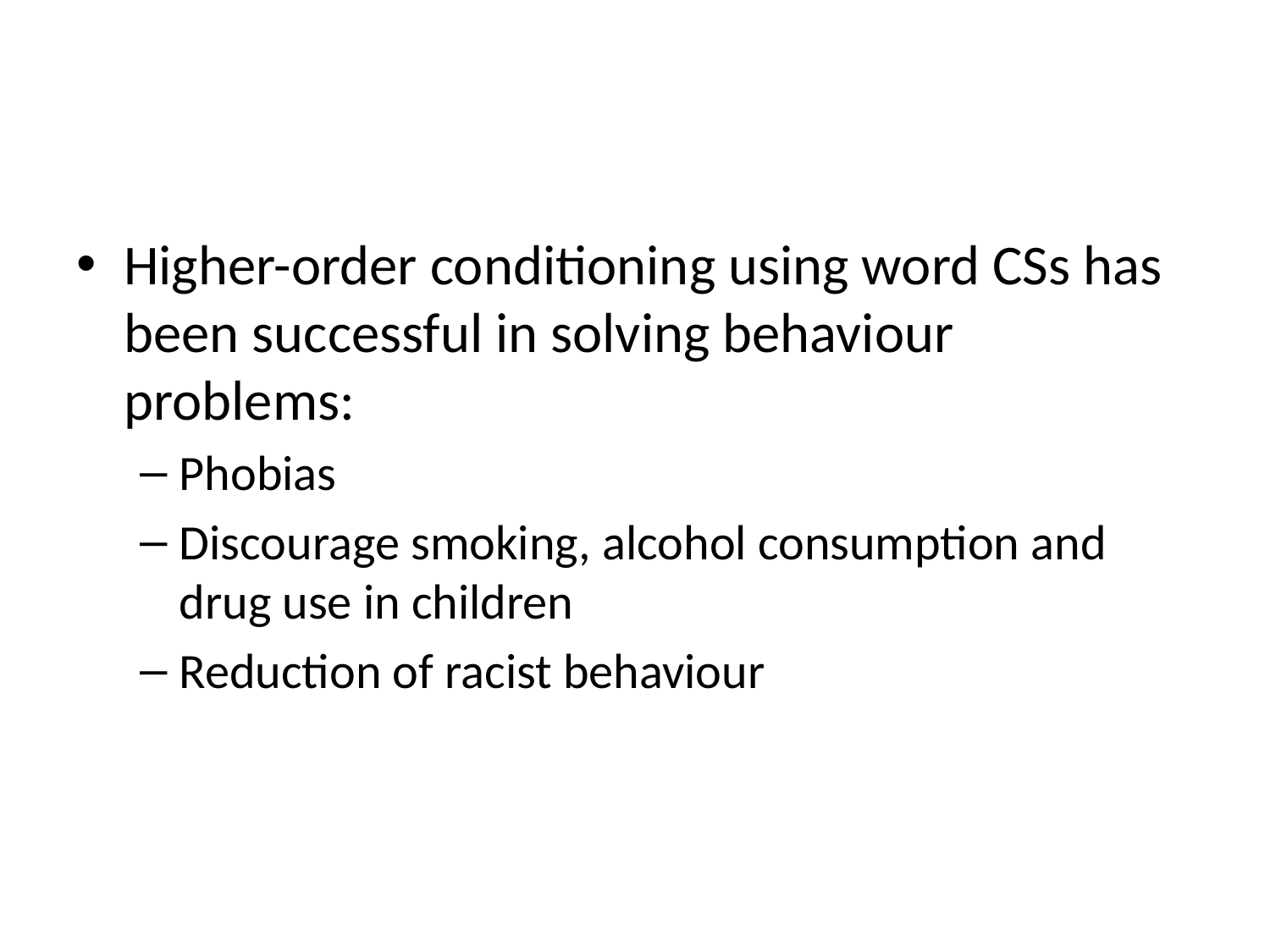

#
Higher-order conditioning using word CSs has been successful in solving behaviour problems:
Phobias
Discourage smoking, alcohol consumption and drug use in children
Reduction of racist behaviour